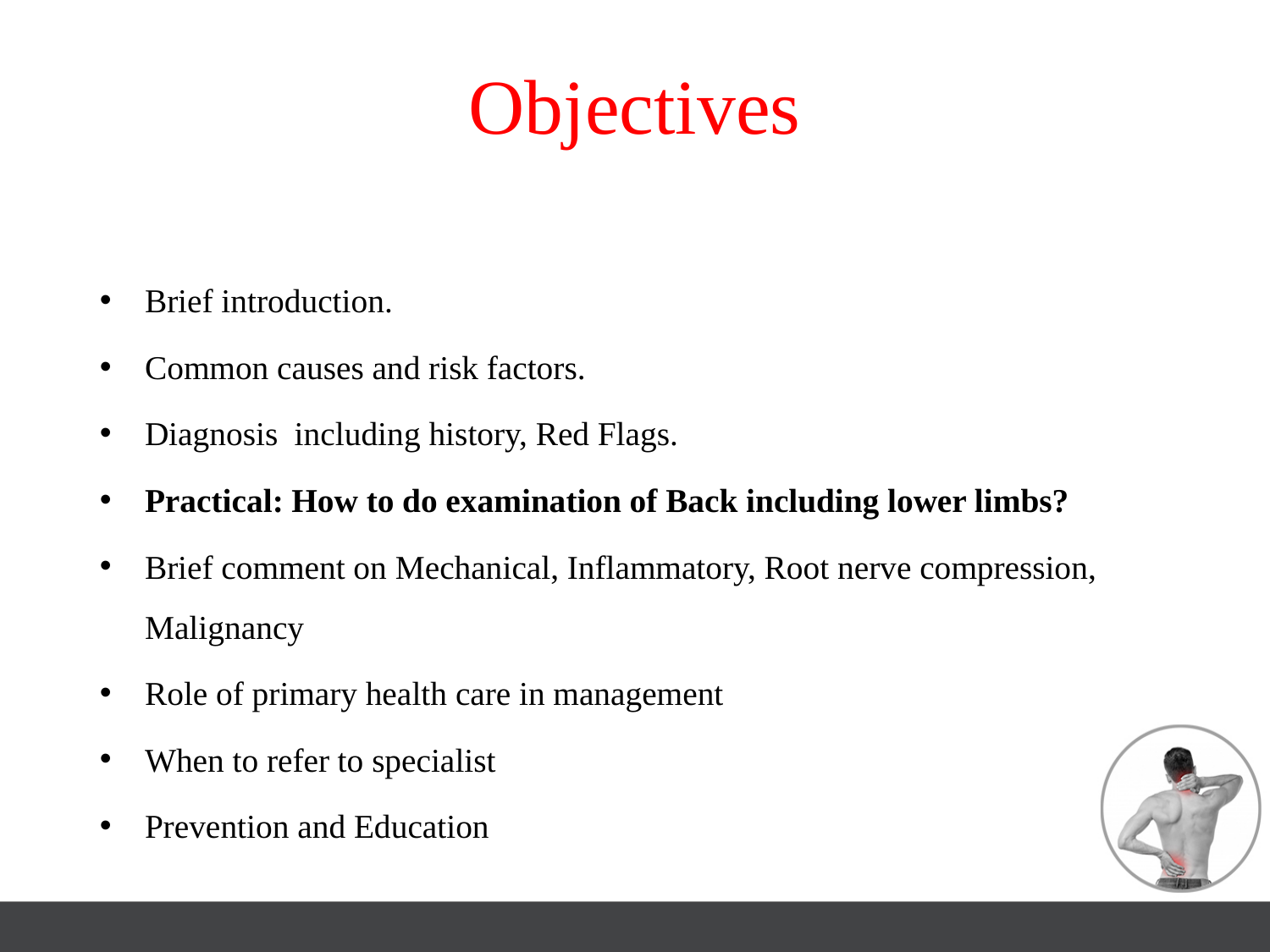

# Objectives
Brief introduction.
Common causes and risk factors.
Diagnosis  including history, Red Flags.
Practical: How to do examination of Back including lower limbs?
Brief comment on Mechanical, Inflammatory, Root nerve compression, Malignancy
Role of primary health care in management
When to refer to specialist
Prevention and Education